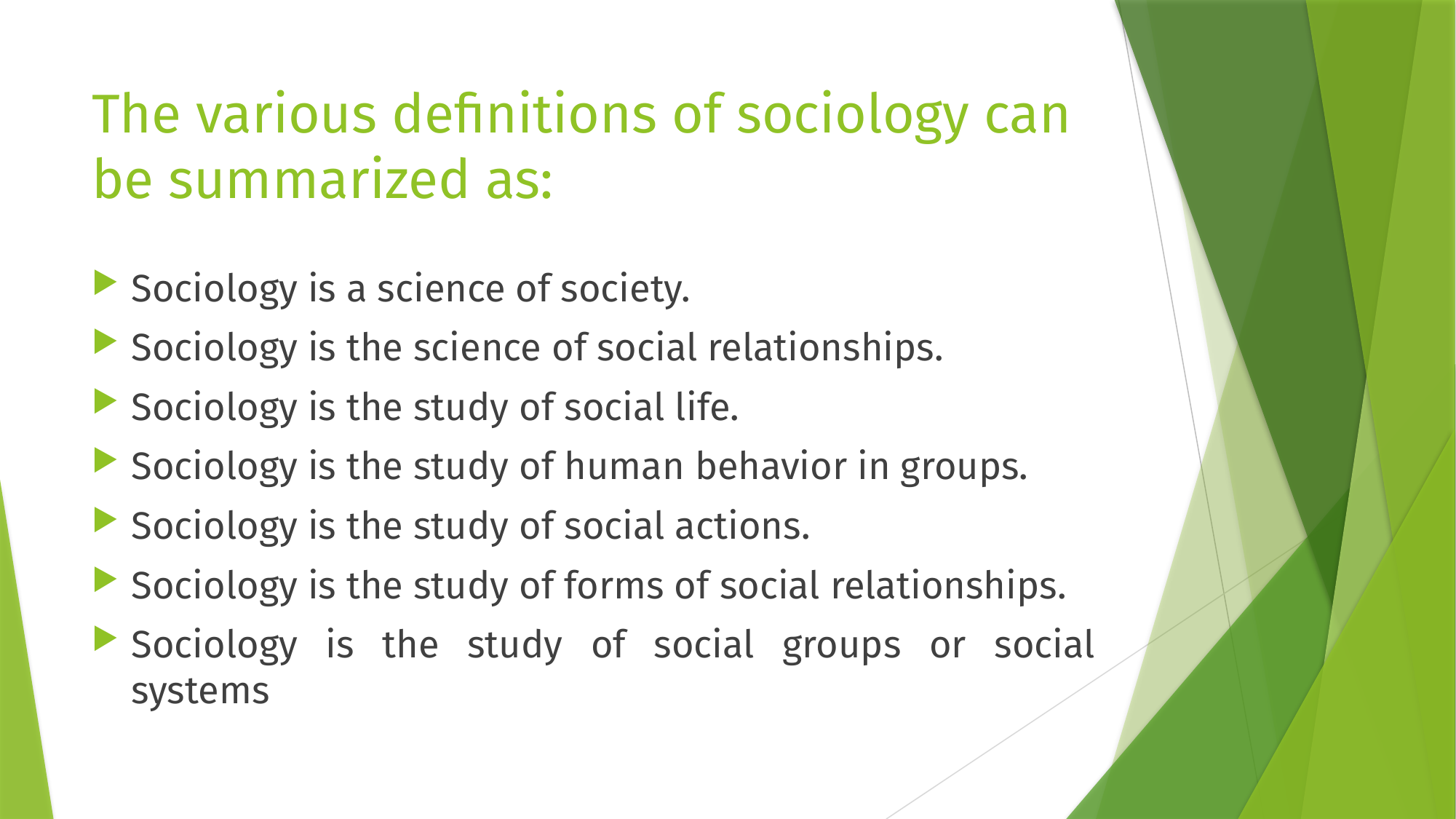

# The various definitions of sociology can be summarized as:
Sociology is a science of society.
Sociology is the science of social relationships.
Sociology is the study of social life.
Sociology is the study of human behavior in groups.
Sociology is the study of social actions.
Sociology is the study of forms of social relationships.
Sociology is the study of social groups or social systems